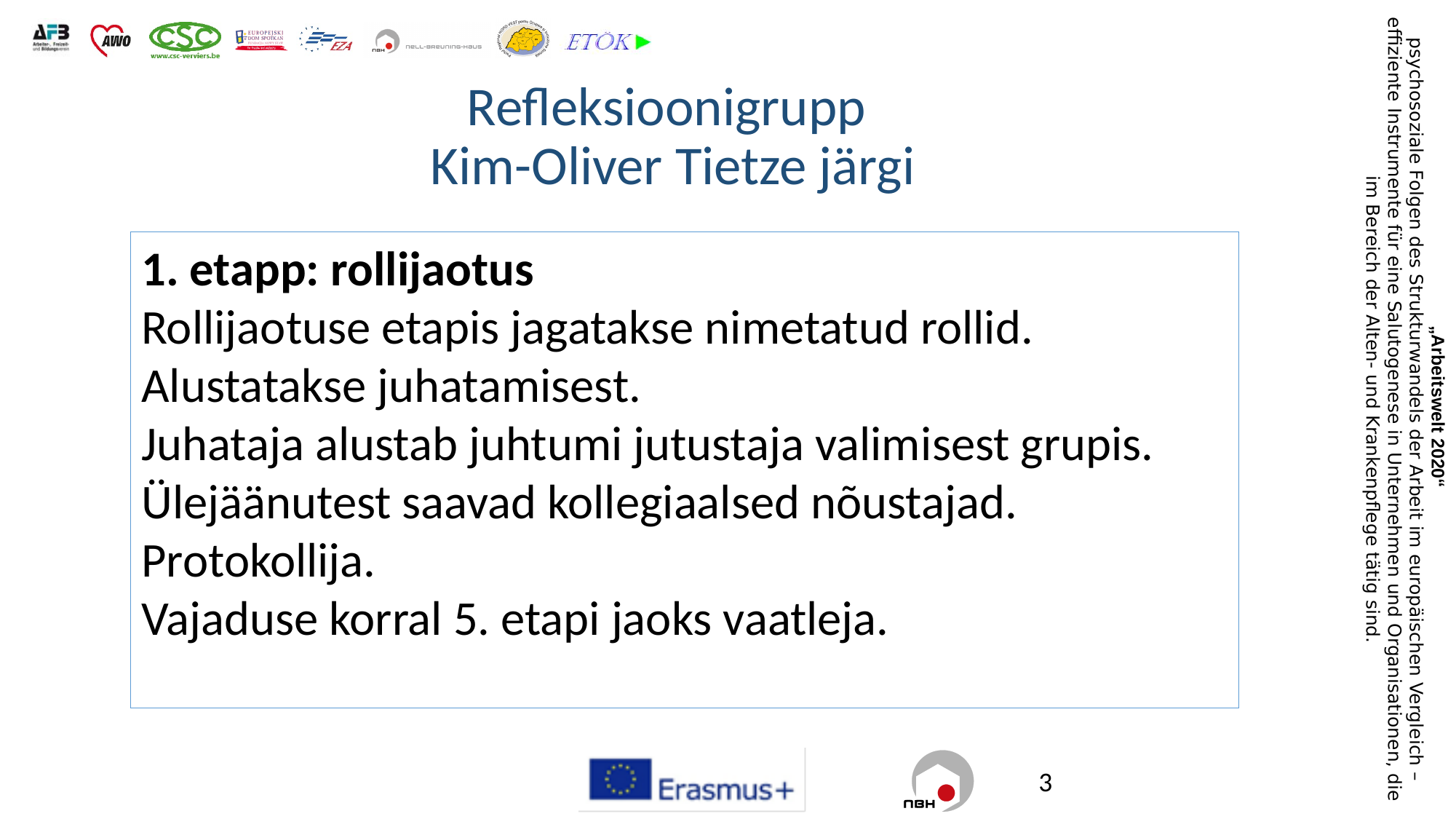

Refleksioonigrupp
Kim-Oliver Tietze järgi

1. etapp: rollijaotus
Rollijaotuse etapis jagatakse nimetatud rollid.
Alustatakse juhatamisest.
Juhataja alustab juhtumi jutustaja valimisest grupis.
Ülejäänutest saavad kollegiaalsed nõustajad.
Protokollija.
Vajaduse korral 5. etapi jaoks vaatleja.

3